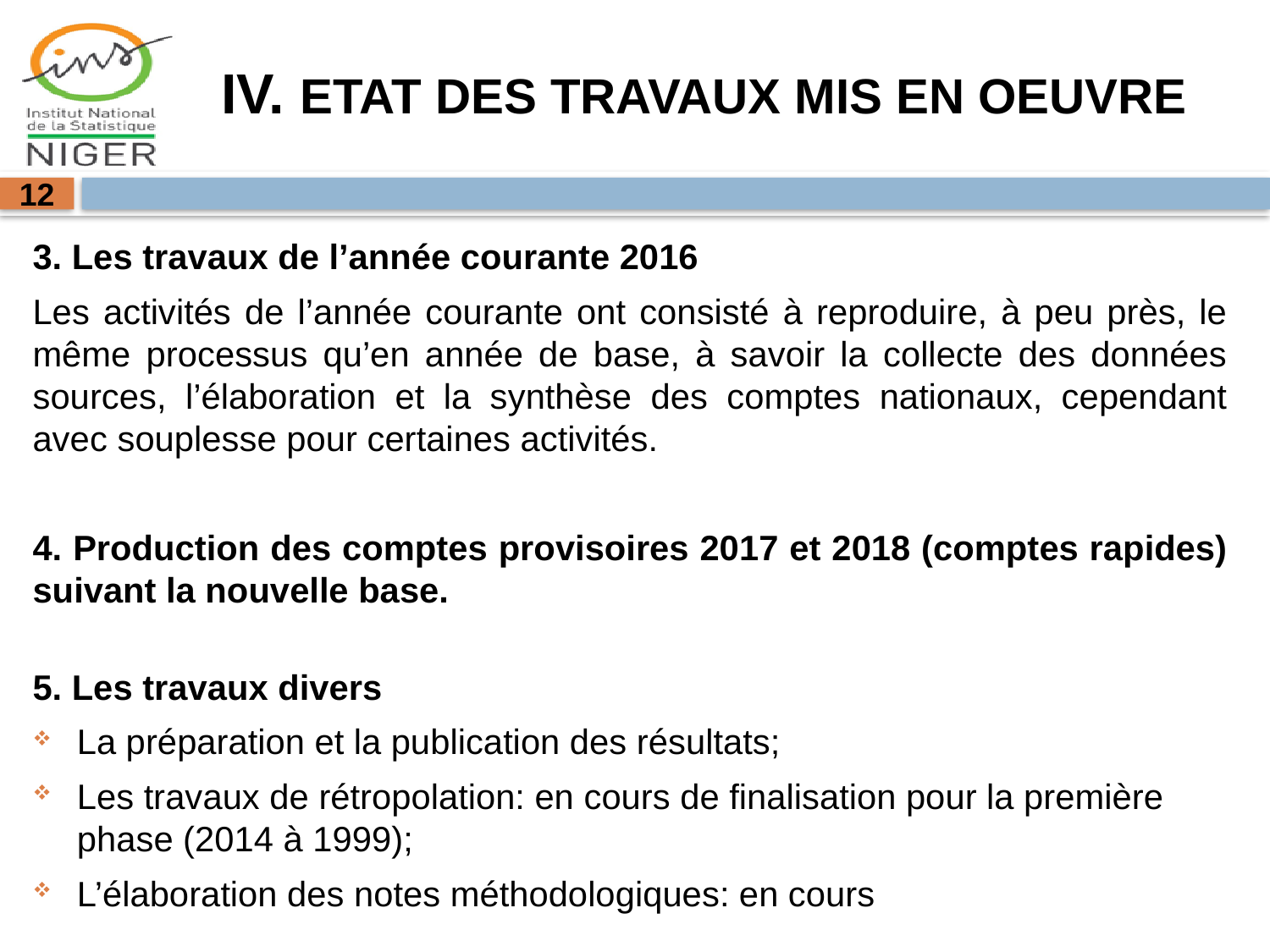

# IV. ETAT DES TRAVAUX MIS EN OEUVRE
12
3. Les travaux de l’année courante 2016
Les activités de l’année courante ont consisté à reproduire, à peu près, le même processus qu’en année de base, à savoir la collecte des données sources, l’élaboration et la synthèse des comptes nationaux, cependant avec souplesse pour certaines activités.

4. Production des comptes provisoires 2017 et 2018 (comptes rapides) suivant la nouvelle base.

5. Les travaux divers
La préparation et la publication des résultats;
Les travaux de rétropolation: en cours de finalisation pour la première phase (2014 à 1999);
L’élaboration des notes méthodologiques: en cours